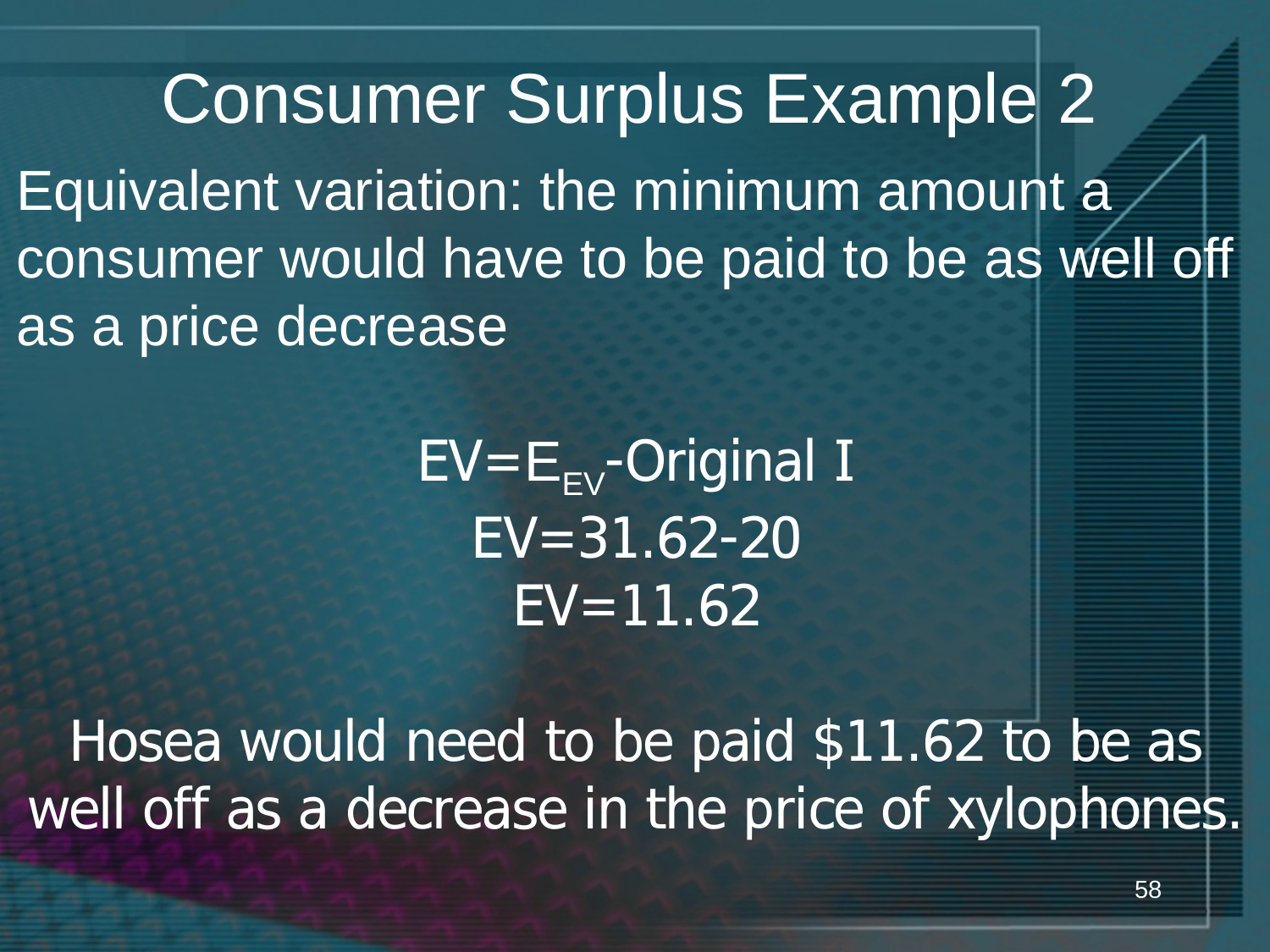

# Consumer Surplus Example 2
Equivalent variation: the minimum amount a consumer would have to be paid to be as well off as a price decrease

EV=EEV-Original I
EV=31.62-20
EV=11.62

Hosea would need to be paid $11.62 to be as well off as a decrease in the price of xylophones.

58